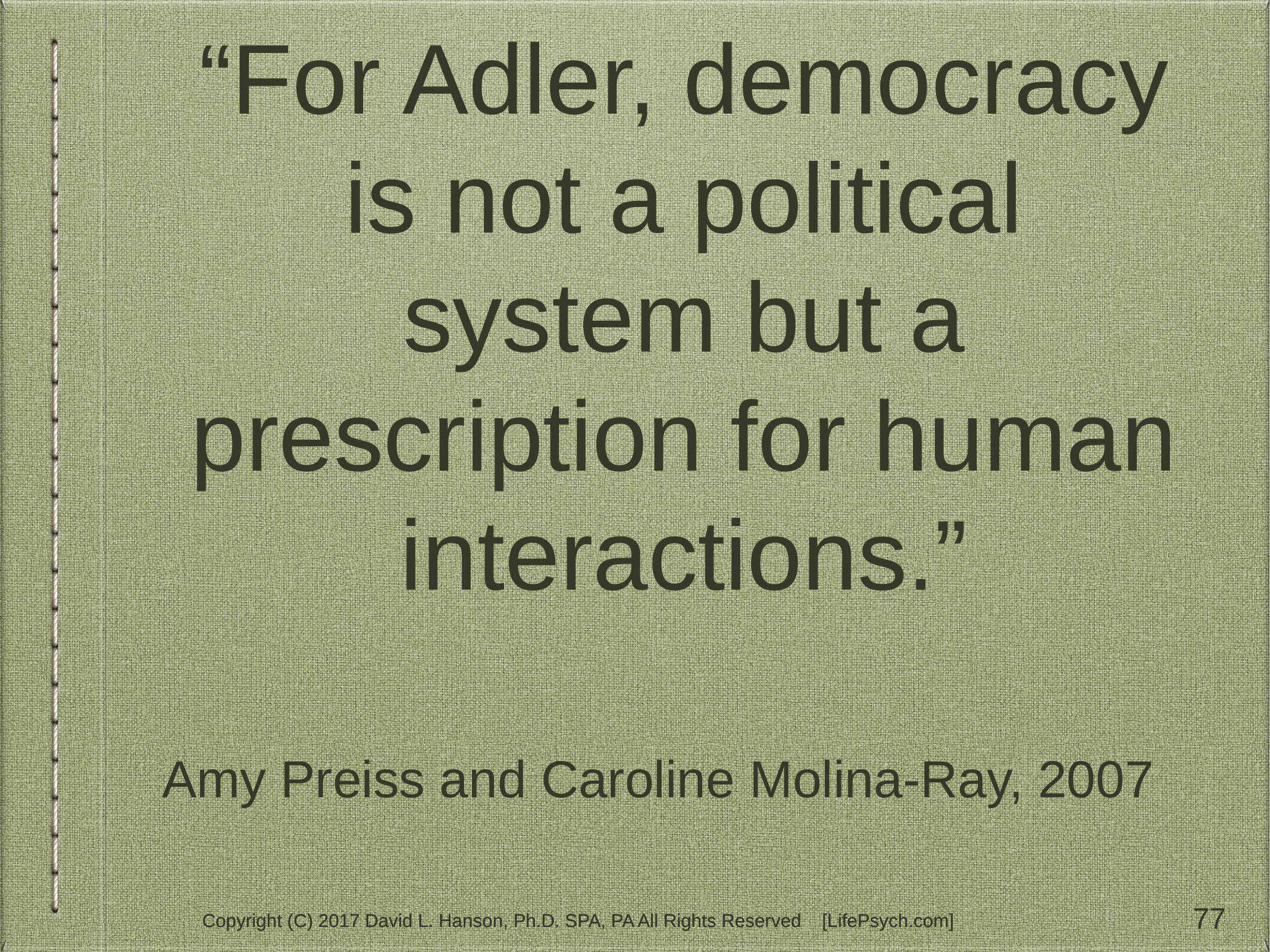

# “For Adler, democracy is not a political system but a prescription for human interactions.”
Amy Preiss and Caroline Molina-Ray, 2007
77
Copyright (C) 2017 David L. Hanson, Ph.D. SPA, PA All Rights Reserved    [LifePsych.com]